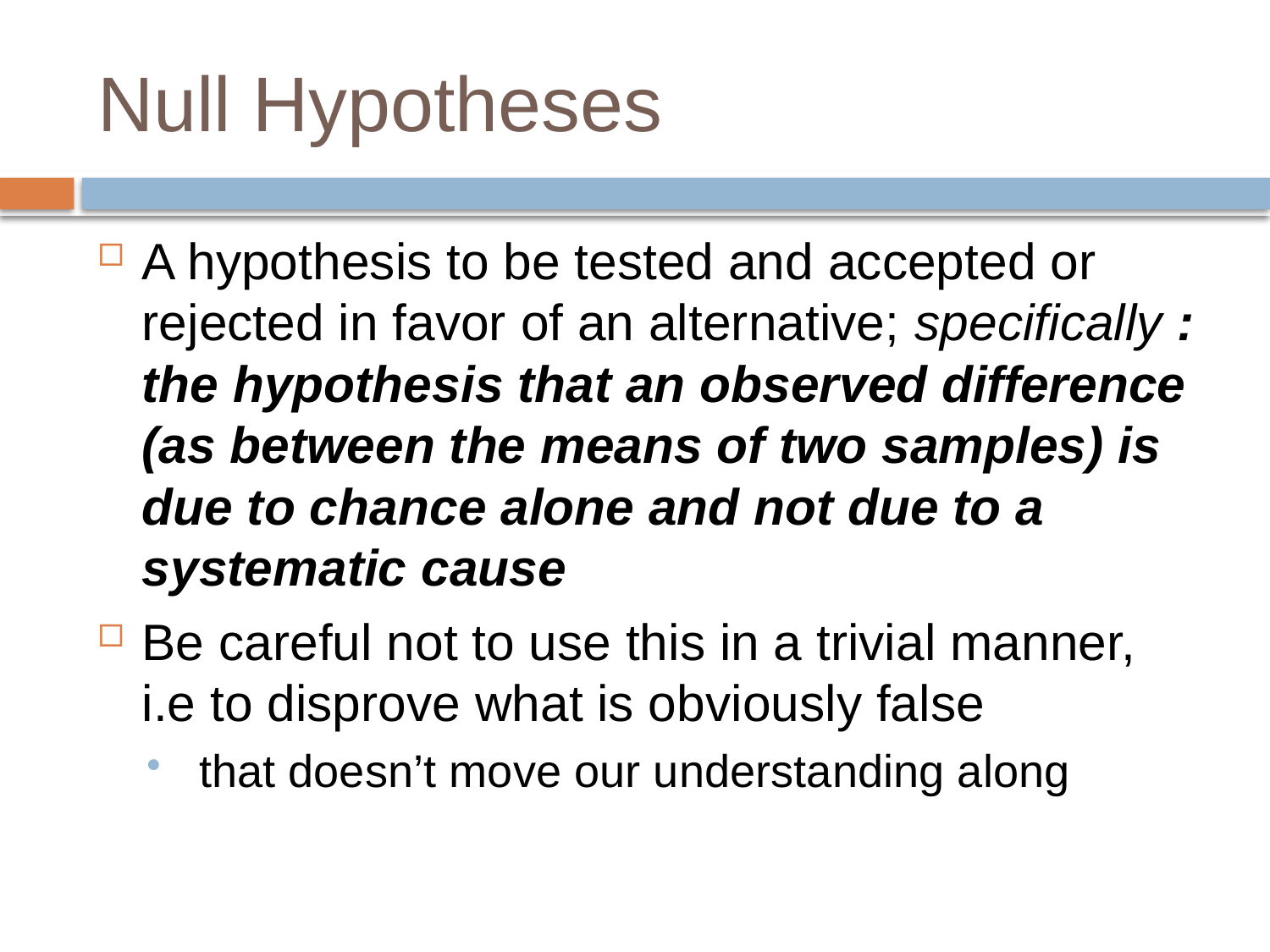

# Null Hypotheses
A hypothesis to be tested and accepted or rejected in favor of an alternative; specifically : the hypothesis that an observed difference (as between the means of two samples) is due to chance alone and not due to a systematic cause
Be careful not to use this in a trivial manner, i.e to disprove what is obviously false
 that doesn’t move our understanding along